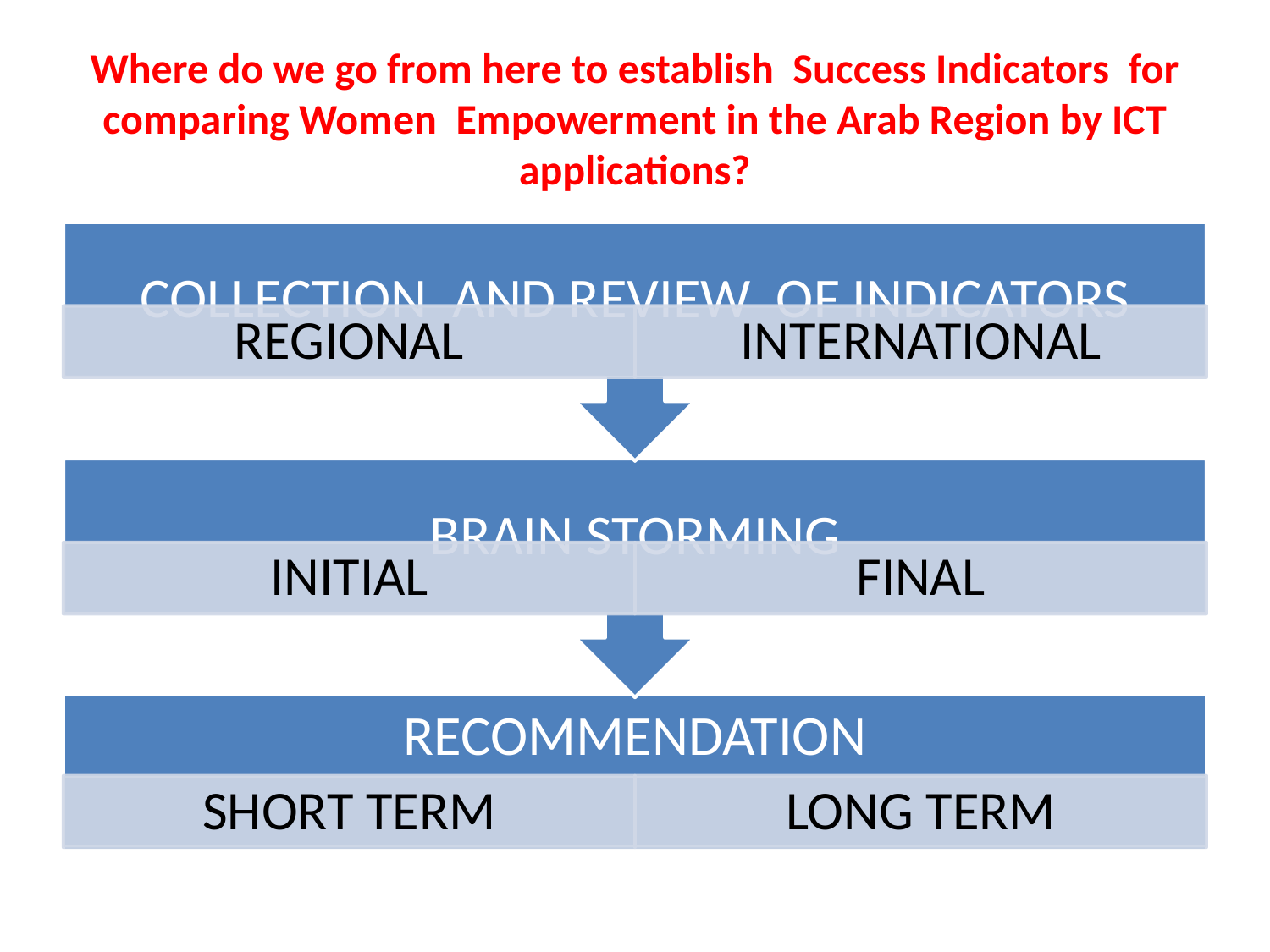

# Where do we go from here to establish  Success Indicators  for comparing Women  Empowerment in the Arab Region by ICT applications?
RECOMMENDATION
SHORT TERM
LONG TERM
BRAIN STORMING
INITIAL
FINAL
COLLECTION  AND REVIEW  OF INDICATORS
REGIONAL
INTERNATIONAL